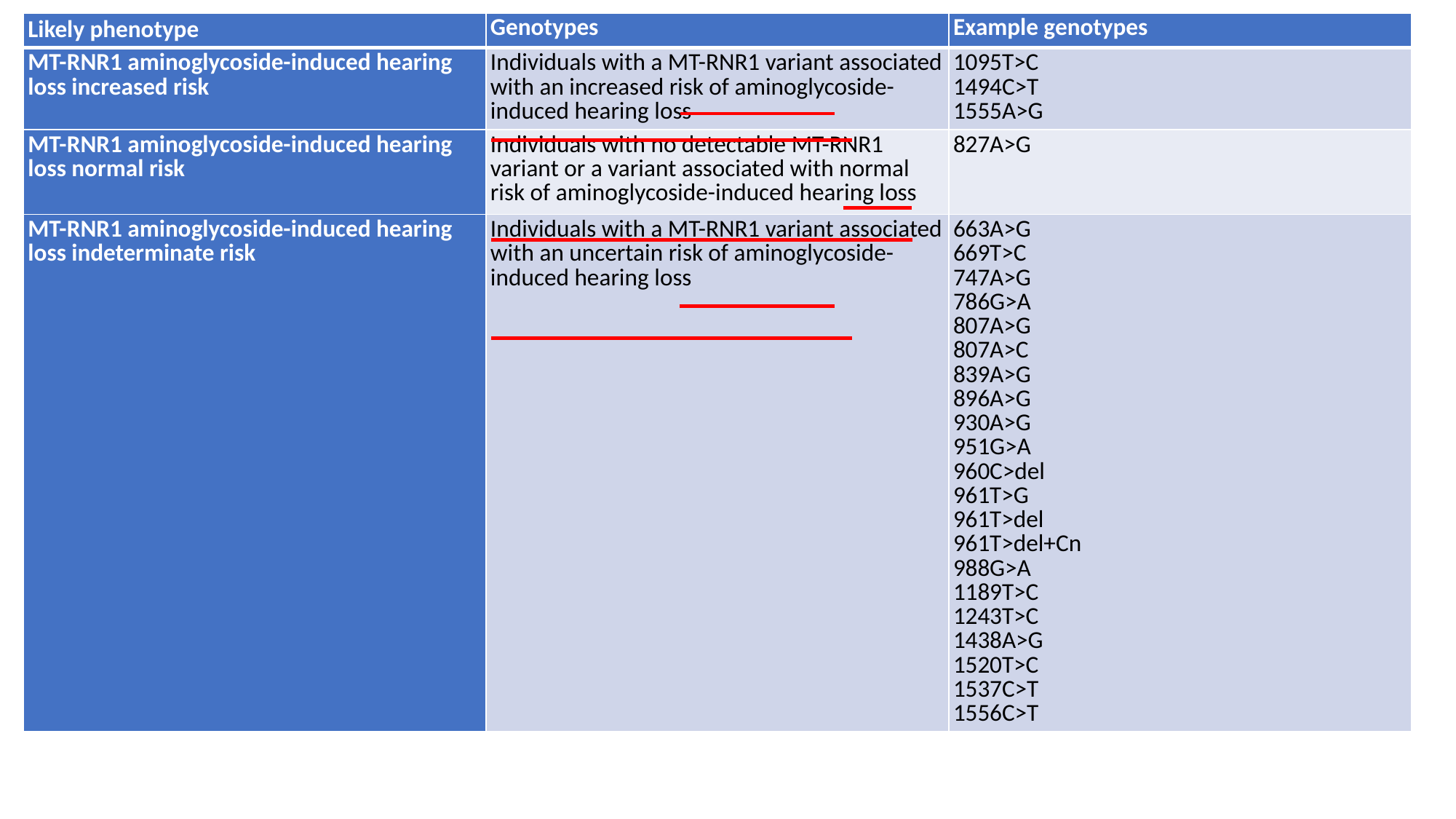

| Likely phenotype | Genotypes | Example genotypes |
| --- | --- | --- |
| MT-RNR1 aminoglycoside-induced hearing loss increased risk | Individuals with a MT-RNR1 variant associated with an increased risk of aminoglycoside-induced hearing loss | 1095T>C 1494C>T 1555A>G |
| MT-RNR1 aminoglycoside-induced hearing loss normal risk | Individuals with no detectable MT-RNR1 variant or a variant associated with normal risk of aminoglycoside-induced hearing loss | 827A>G |
| MT-RNR1 aminoglycoside-induced hearing loss indeterminate risk | Individuals with a MT-RNR1 variant associated with an uncertain risk of aminoglycoside-induced hearing loss | 663A>G 669T>C 747A>G 786G>A 807A>G 807A>C 839A>G 896A>G 930A>G 951G>A 960C>del 961T>G 961T>del 961T>del+Cn 988G>A 1189T>C 1243T>C 1438A>G 1520T>C 1537C>T 1556C>T |